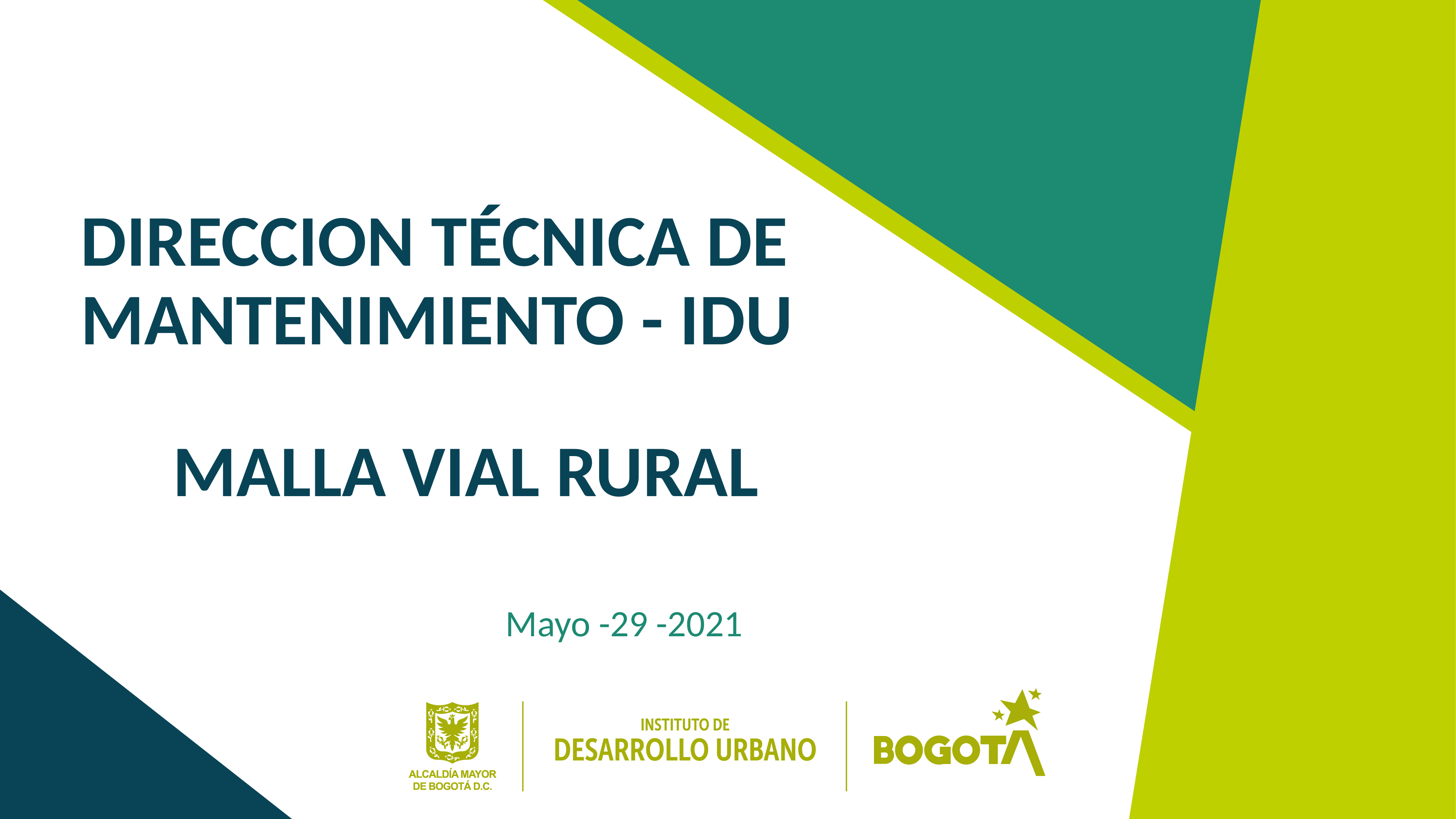

DIRECCION TÉCNICA DE MANTENIMIENTO - IDU
# MALLA VIAL RURAL
Mayo -29 -2021